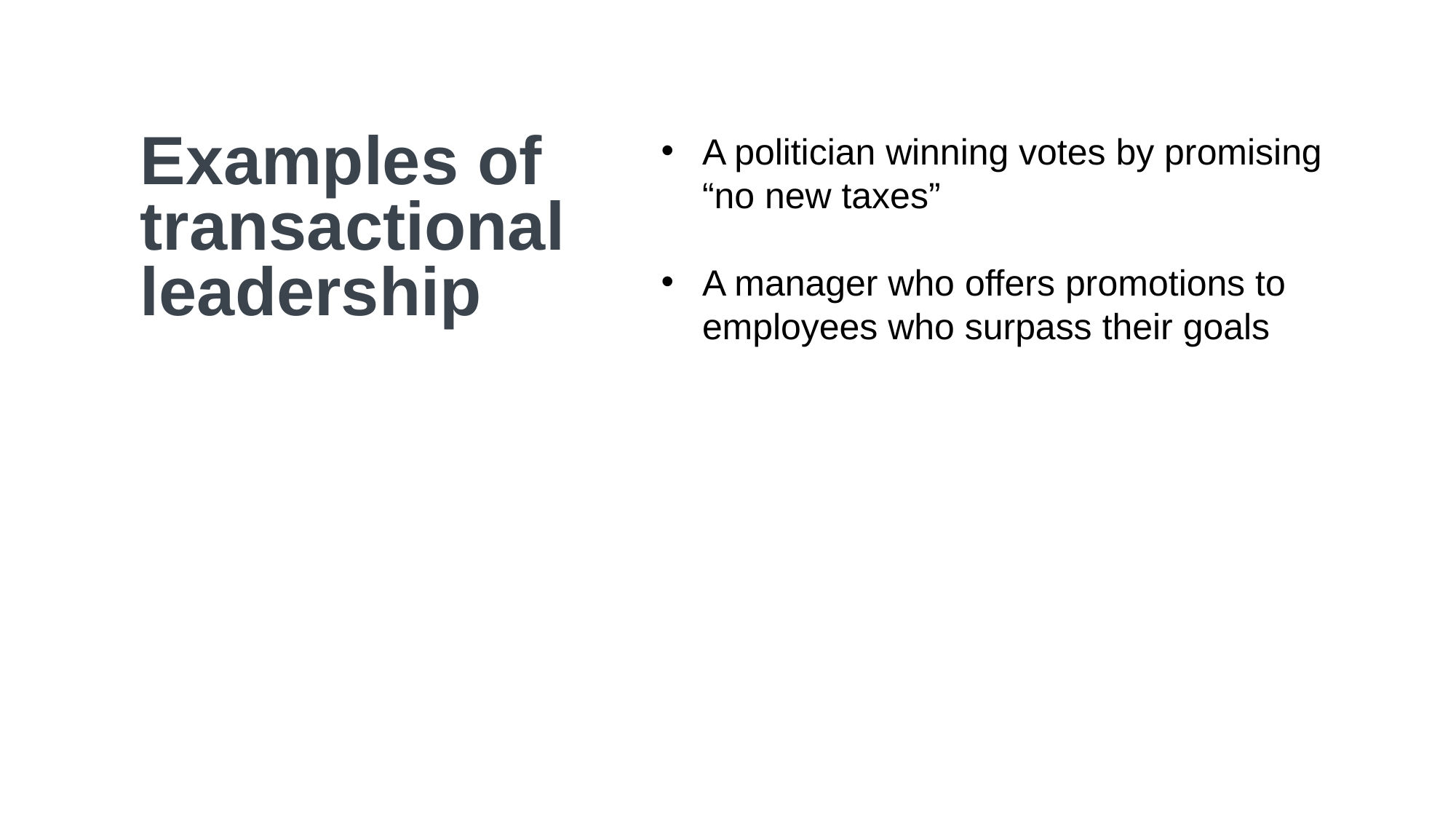

A politician winning votes by promising “no new taxes”

A manager who offers promotions to employees who surpass their goals

Examples of transactional leadership